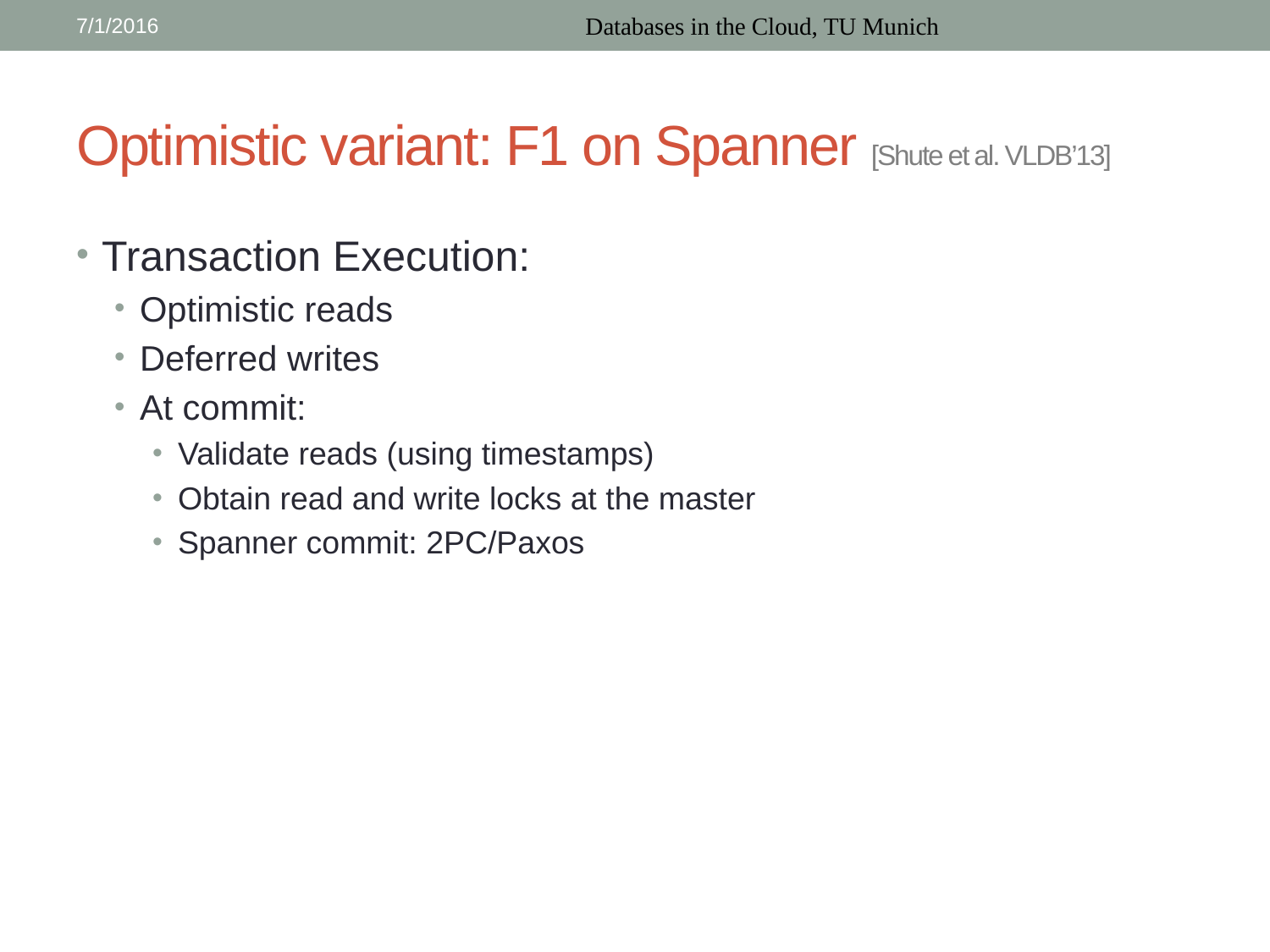

7/1/2016
Databases in the Cloud, TU Munich
# Optimistic variant: F1 on Spanner [Shute et al. VLDB’13]
Transaction Execution:
Optimistic reads
Deferred writes
At commit:
Validate reads (using timestamps)
Obtain read and write locks at the master
Spanner commit: 2PC/Paxos